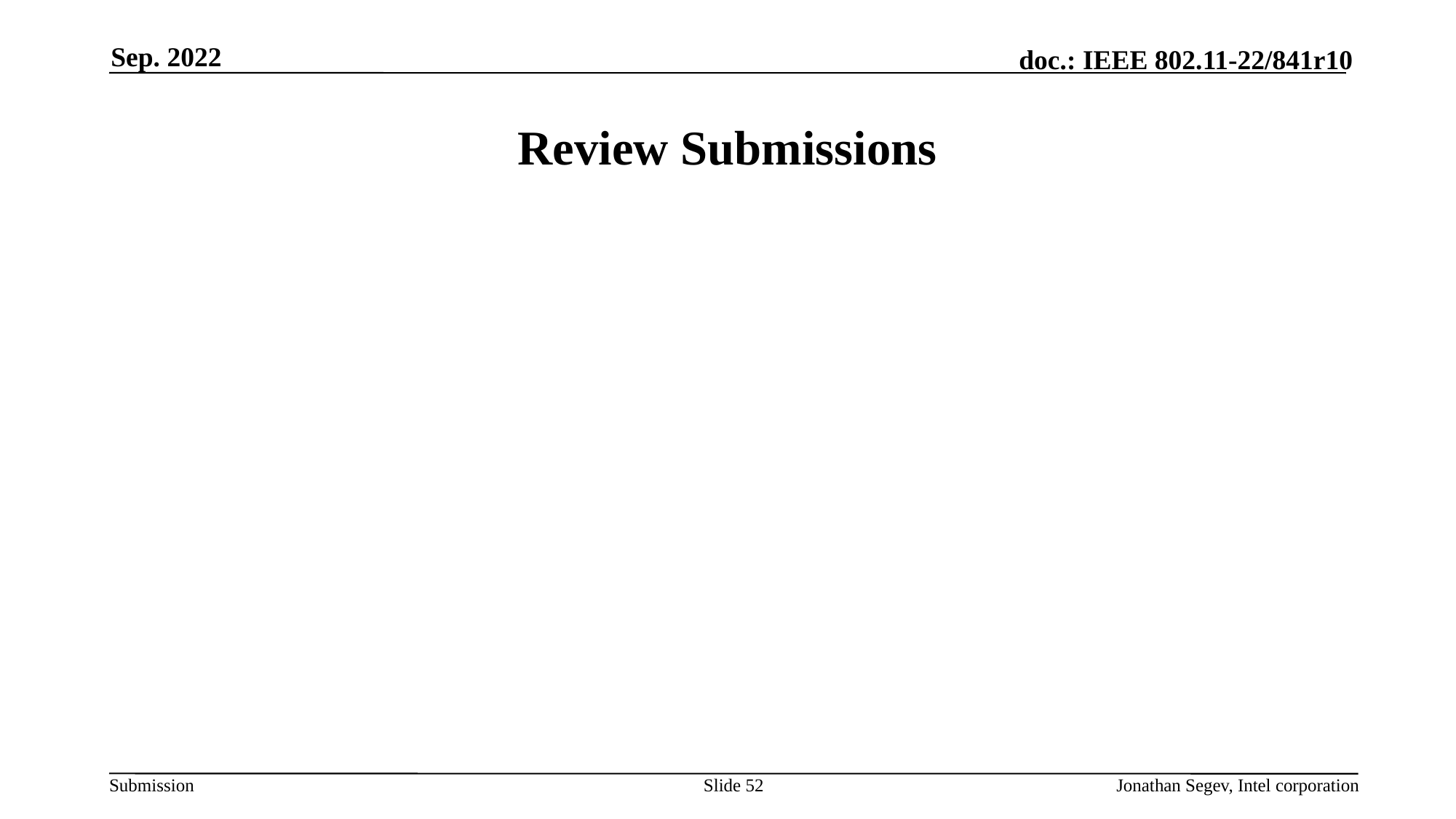

Sep. 2022
# Review Submissions

Slide 52
Jonathan Segev, Intel corporation